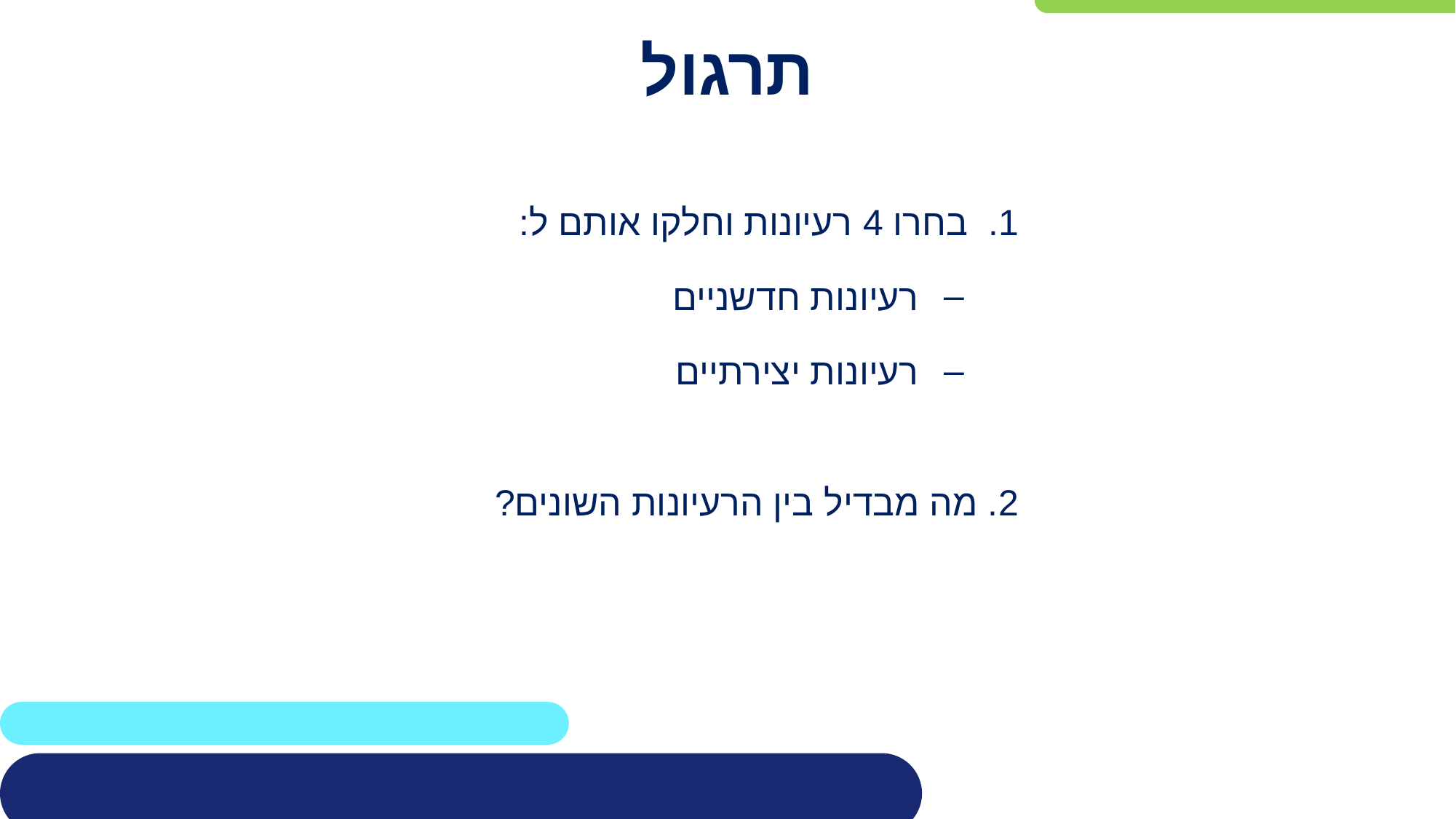

# תרגול
1.  בחרו 4 רעיונות וחלקו אותם ל:
רעיונות חדשניים
רעיונות יצירתיים

2. מה מבדיל בין הרעיונות השונים?